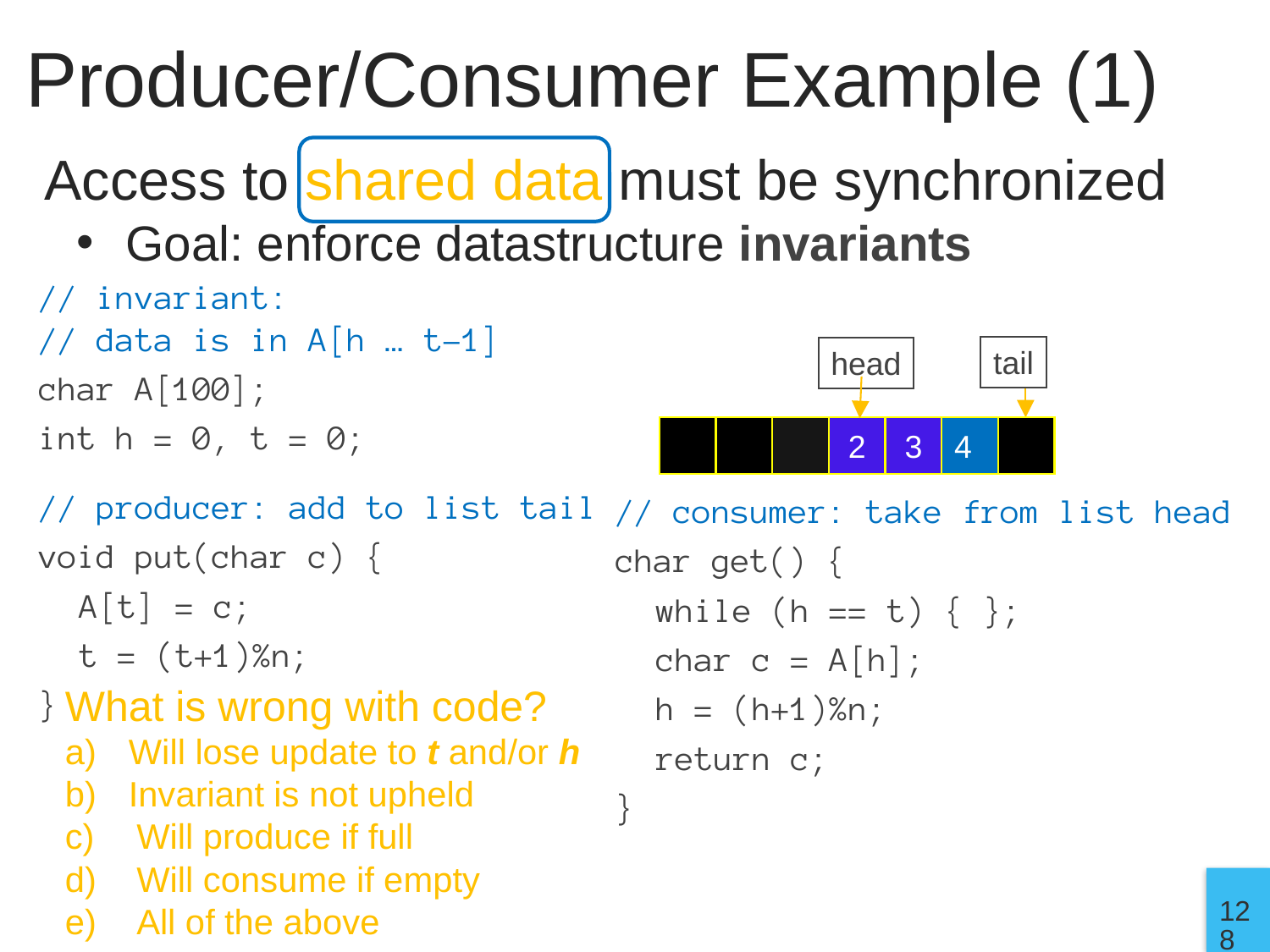

# Producer/Consumer Example (1)
Access to shared data must be synchronized
Goal: enforce datastructure invariants

// invariant:
// data is in A[h … t-1]
char A[100];
int h = 0, t = 0;

// producer: add to list tail
void put(char c) {
	A[t] = c;
	t = (t+1)%n;
}
tail
head

2
3
4

// consumer: take from list head
char get() {
	while (h == t) { };
	char c = A[h];
	h = (h+1)%n;
	return c;
}
What is wrong with code?
Will lose update to t and/or h
Invariant is not upheld
Will produce if full
Will consume if empty
All of the above
128